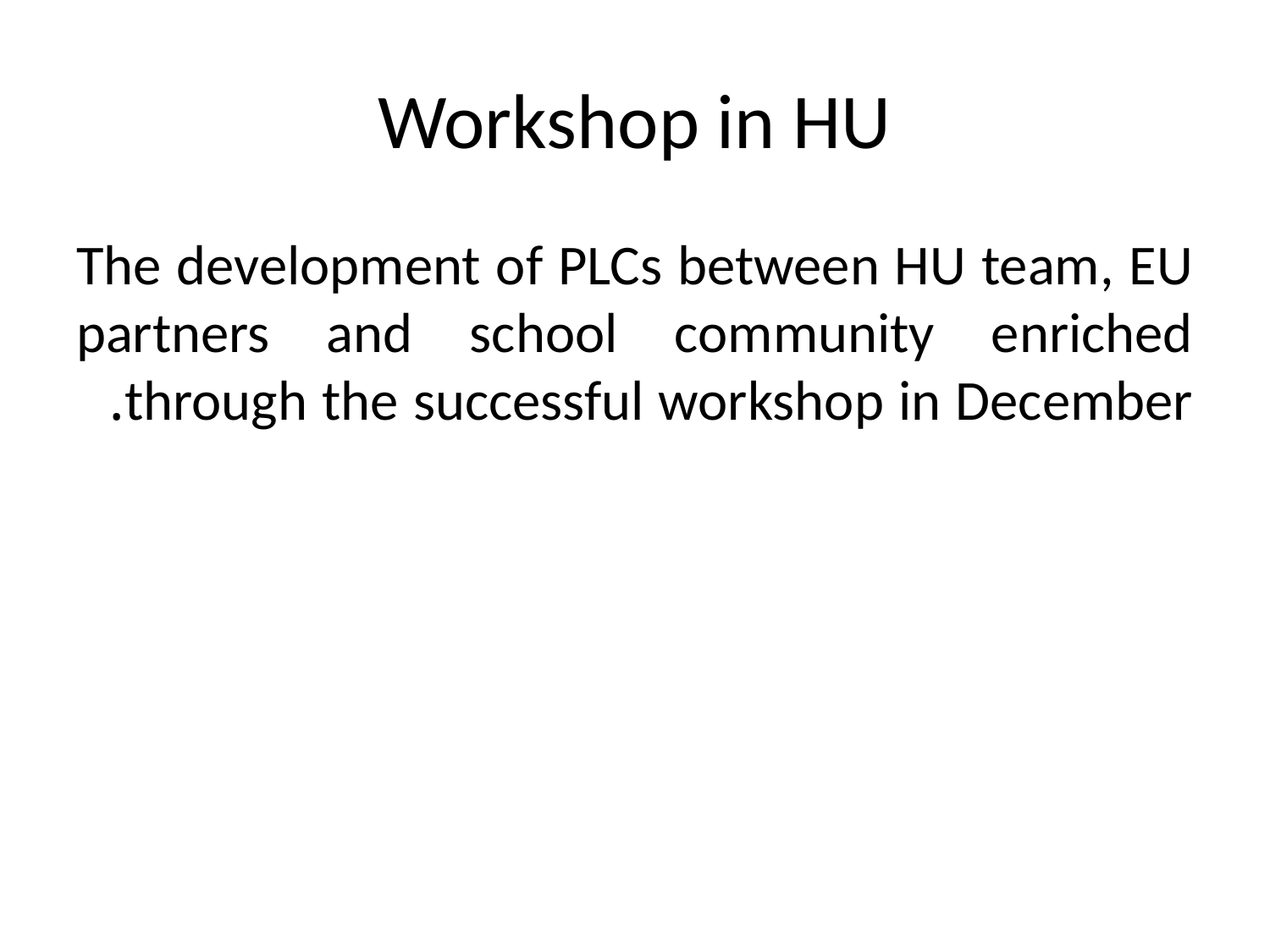

# Workshop in HU
The development of PLCs between HU team, EU partners and school community enriched through the successful workshop in December.